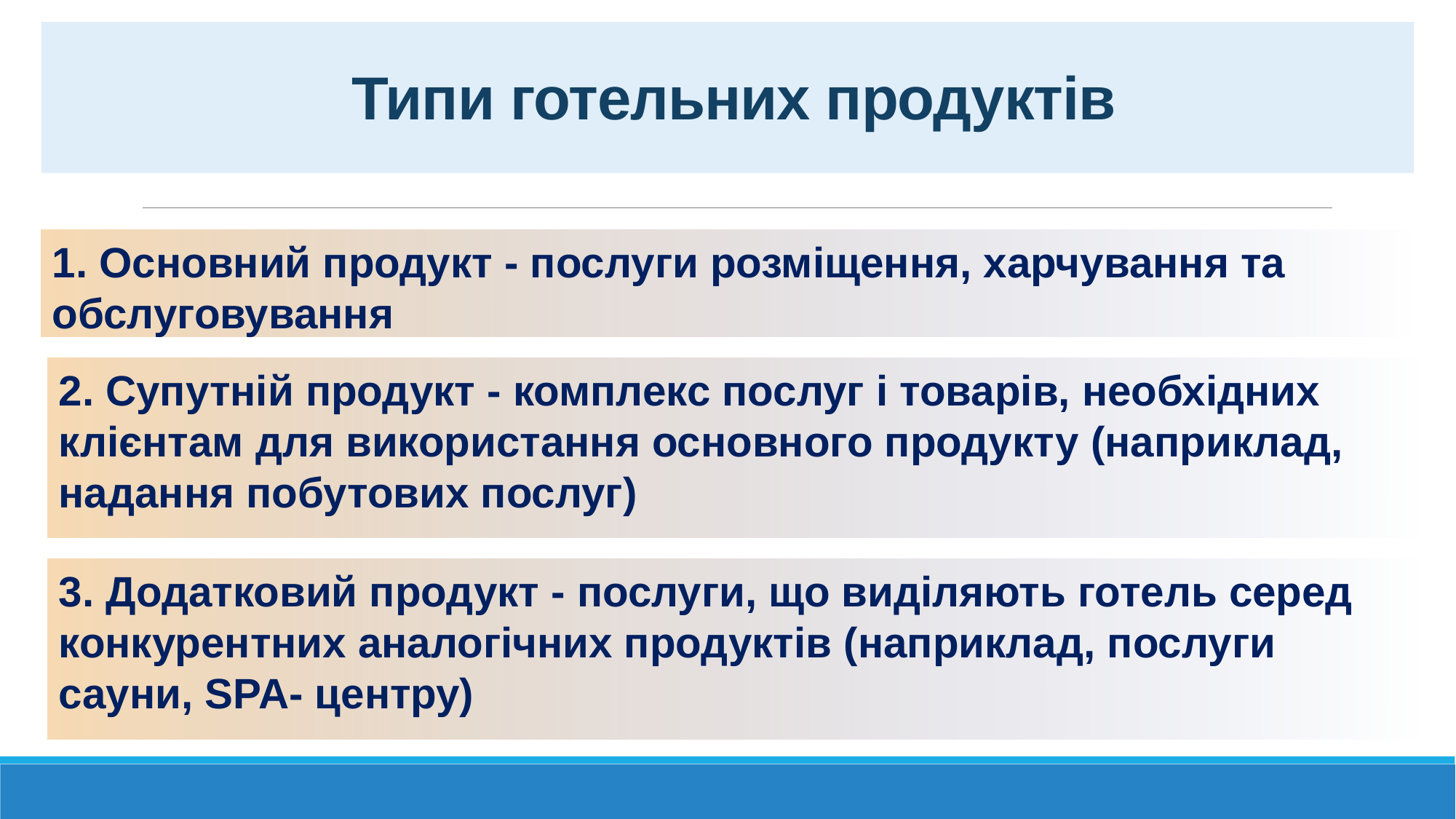

# Типи готельних продуктів
1. Основний продукт - послуги розміщення, харчування та обслуговування

2. Супутній продукт - комплекс послуг і товарів, необхідних клієнтам для використання основного продукту (наприклад, надання побутових послуг)

3. Додатковий продукт - послуги, що виділяють готель серед конкурентних аналогічних продуктів (наприклад, послуги сауни, SPA- центру)